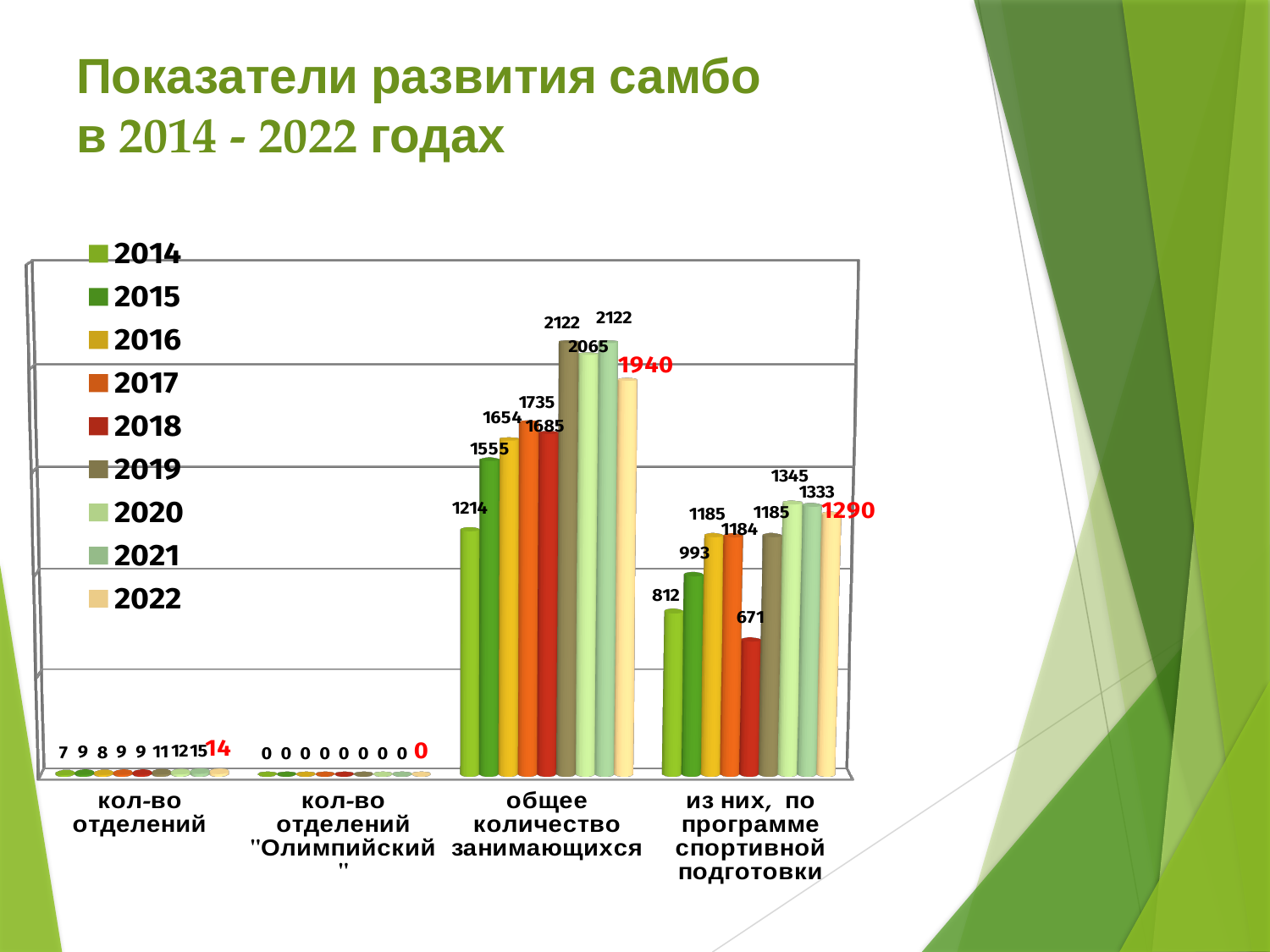

# Показатели развития самбо в 2014 - 2022 годах

[unsupported chart]